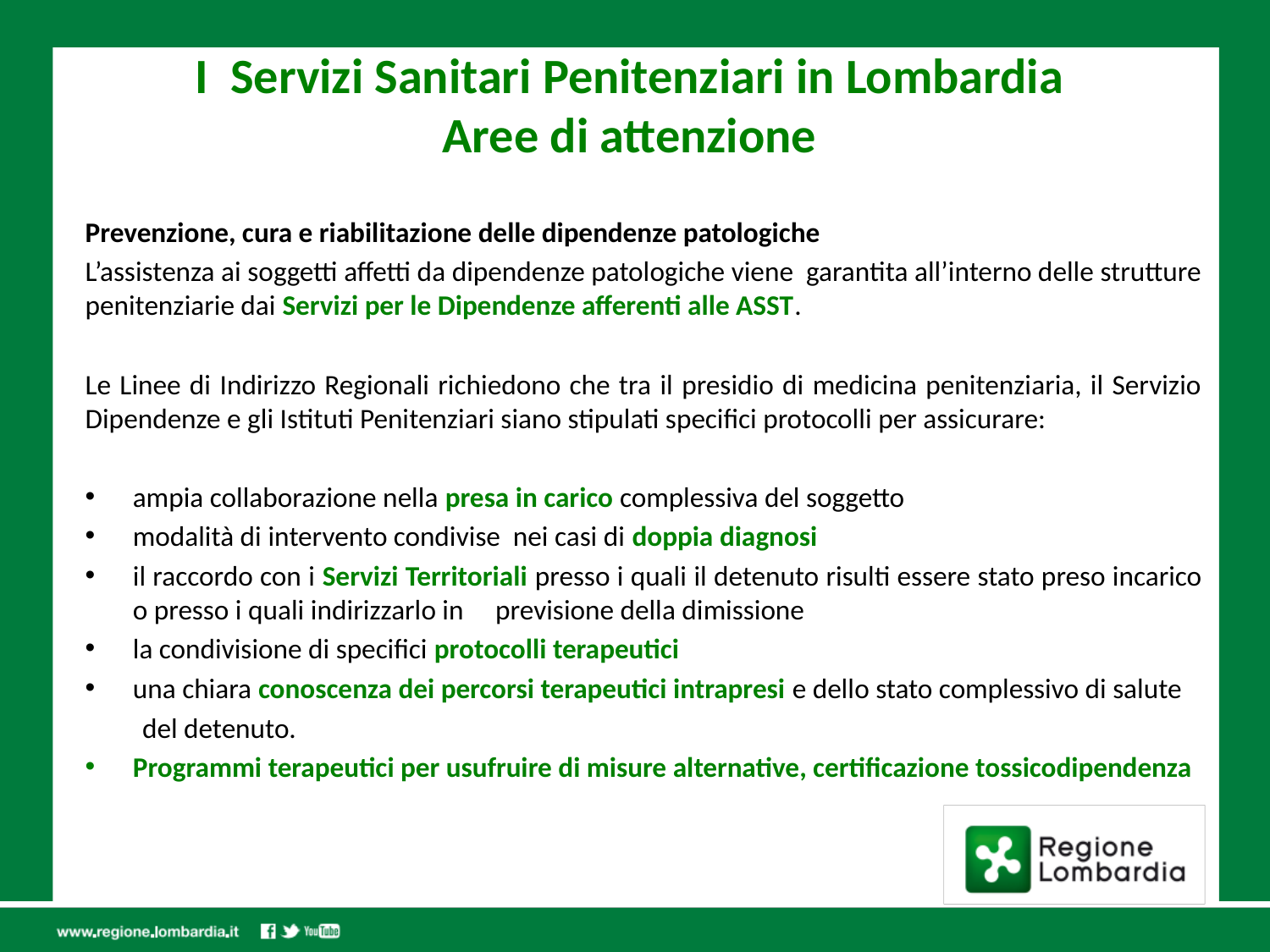

# I  Servizi Sanitari Penitenziari in Lombardia Aree di attenzione
Prevenzione, cura e riabilitazione delle dipendenze patologiche
L’assistenza ai soggetti affetti da dipendenze patologiche viene  garantita all’interno delle strutture penitenziarie dai Servizi per le Dipendenze afferenti alle ASST.

Le Linee di Indirizzo Regionali richiedono che tra il presidio di medicina penitenziaria, il Servizio Dipendenze e gli Istituti Penitenziari siano stipulati specifici protocolli per assicurare:

ampia collaborazione nella presa in carico complessiva del soggetto
modalità di intervento condivise  nei casi di doppia diagnosi
il raccordo con i Servizi Territoriali presso i quali il detenuto risulti essere stato preso incarico o presso i quali indirizzarlo in     previsione della dimissione
la condivisione di specifici protocolli terapeutici
una chiara conoscenza dei percorsi terapeutici intrapresi e dello stato complessivo di salute
         del detenuto.
Programmi terapeutici per usufruire di misure alternative, certificazione tossicodipendenza